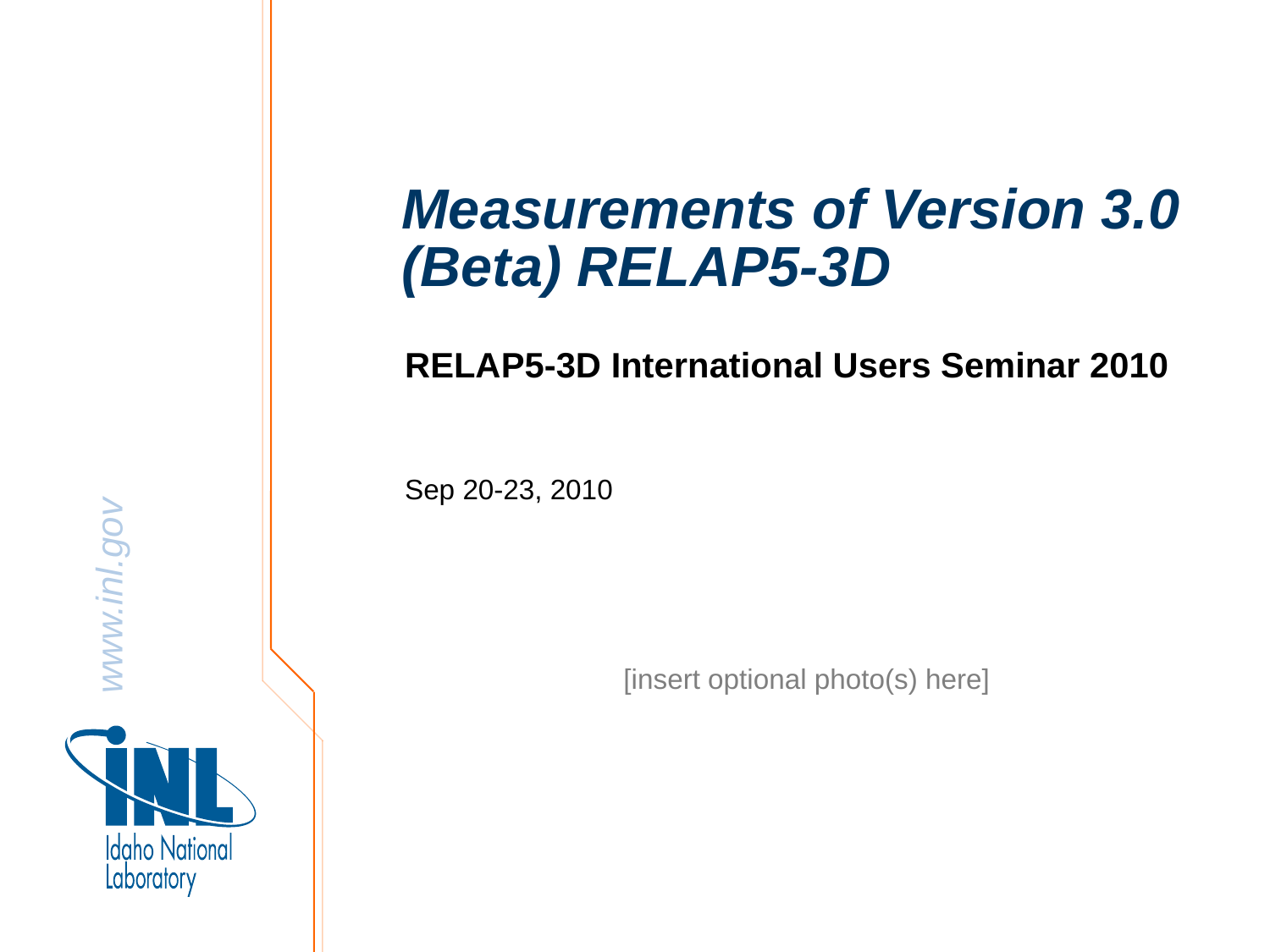

# Measurements of Version 3.0 (Beta) RELAP5-3D
RELAP5-3D International Users Seminar 2010
Sep 20-23, 2010
[insert optional photo(s) here]